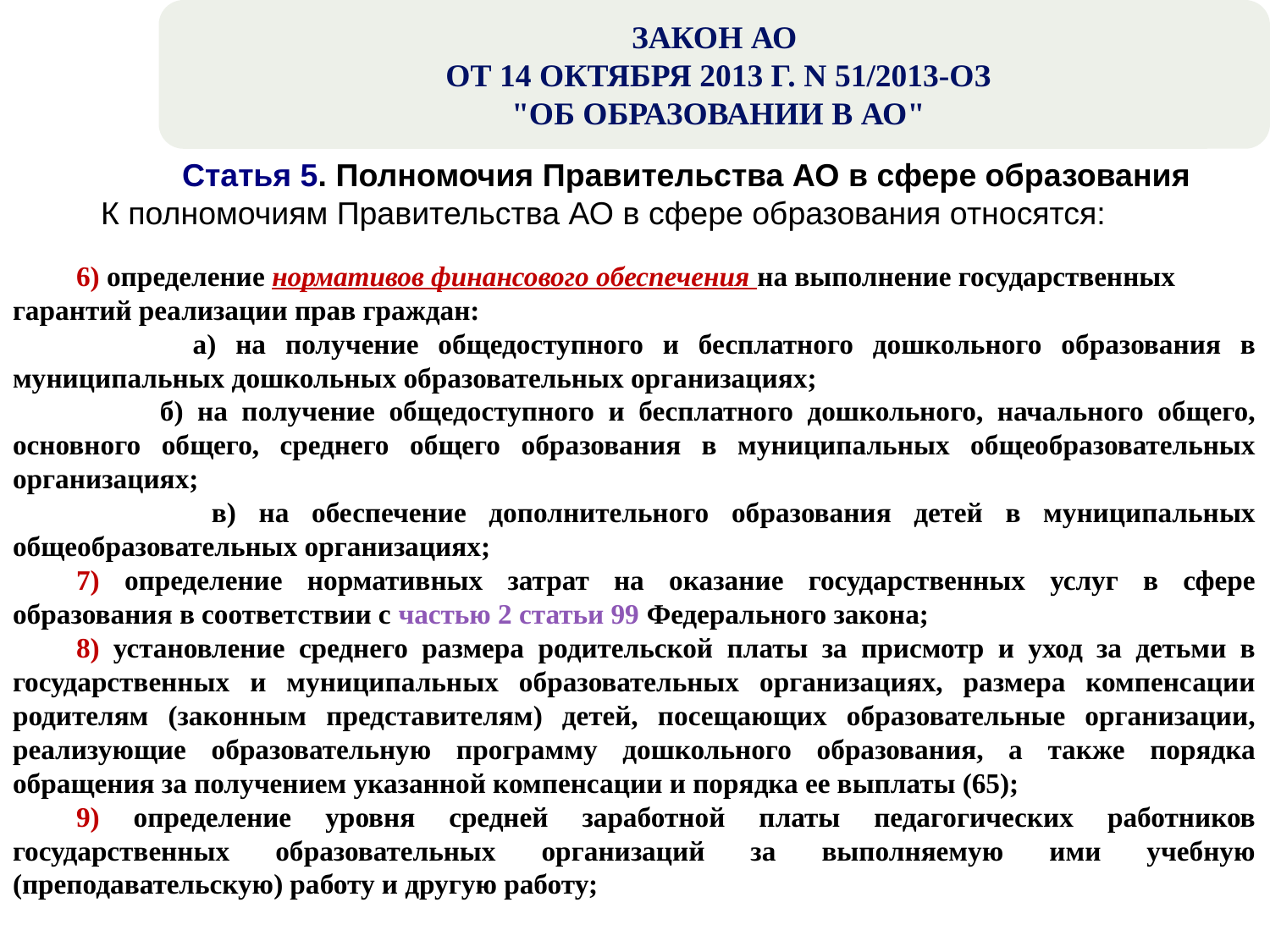

ЗАКОН АО
 ОТ 14 ОКТЯБРЯ 2013 Г. N 51/2013-ОЗ
 "ОБ ОБРАЗОВАНИИ В АО"
     Статья 5. Полномочия Правительства АО в сфере образования
К полномочиям Правительства АО в сфере образования относятся:
6) определение нормативов финансового обеспечения на выполнение государственных гарантий реализации прав граждан:
      а) на получение общедоступного и бесплатного дошкольного образования в муниципальных дошкольных образовательных организациях;
      б) на получение общедоступного и бесплатного дошкольного, начального общего, основного общего, среднего общего образования в муниципальных общеобразовательных организациях;
      в) на обеспечение дополнительного образования детей в муниципальных общеобразовательных организациях;
7) определение нормативных затрат на оказание государственных услуг в сфере образования в соответствии с частью 2 статьи 99 Федерального закона;
8) установление среднего размера родительской платы за присмотр и уход за детьми в государственных и муниципальных образовательных организациях, размера компенсации родителям (законным представителям) детей, посещающих образовательные организации, реализующие образовательную программу дошкольного образования, а также порядка обращения за получением указанной компенсации и порядка ее выплаты (65);
9) определение уровня средней заработной платы педагогических работников государственных образовательных организаций за выполняемую ими учебную (преподавательскую) работу и другую работу;